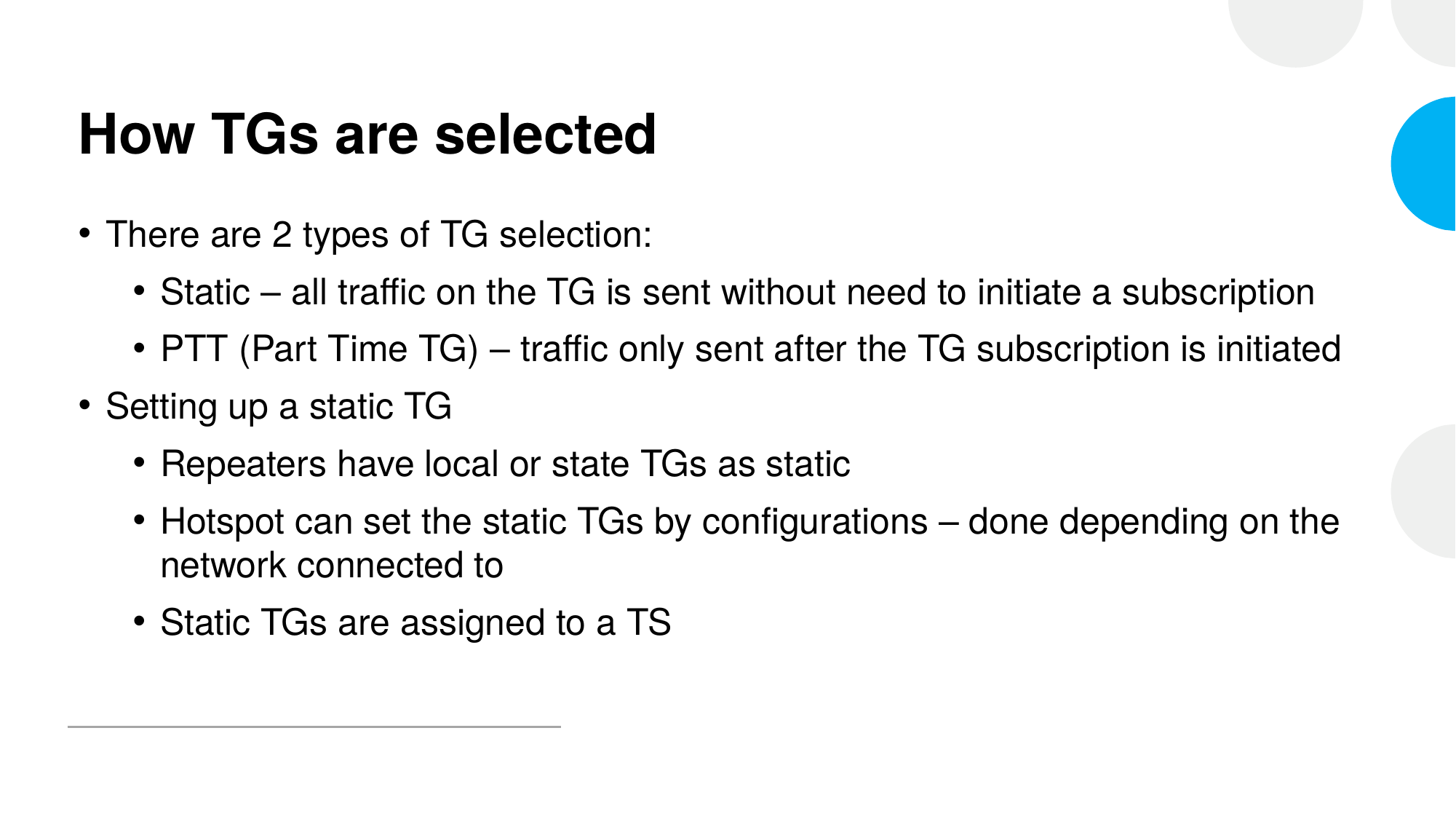

# How TGs are selected
There are 2 types of TG selection:
Static – all traffic on the TG is sent without need to initiate a subscription
PTT (Part Time TG) – traffic only sent after the TG subscription is initiated
Setting up a static TG
Repeaters have local or state TGs as static
Hotspot can set the static TGs by configurations – done depending on the network connected to
Static TGs are assigned to a TS